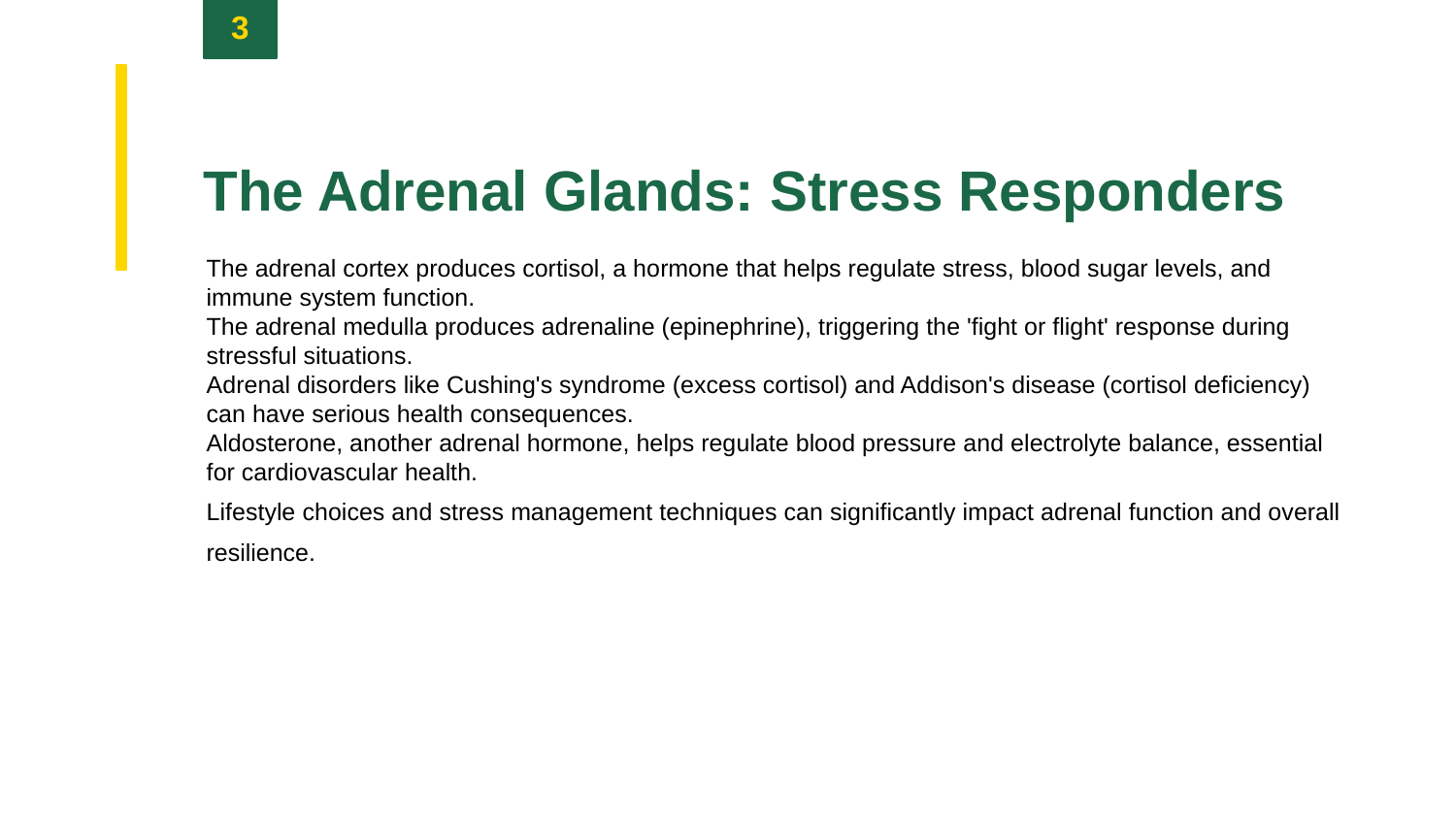

3

The Adrenal Glands: Stress Responders
The adrenal cortex produces cortisol, a hormone that helps regulate stress, blood sugar levels, and immune system function.
The adrenal medulla produces adrenaline (epinephrine), triggering the 'fight or flight' response during stressful situations.
Adrenal disorders like Cushing's syndrome (excess cortisol) and Addison's disease (cortisol deficiency) can have serious health consequences.
Aldosterone, another adrenal hormone, helps regulate blood pressure and electrolyte balance, essential for cardiovascular health.
Lifestyle choices and stress management techniques can significantly impact adrenal function and overall resilience.